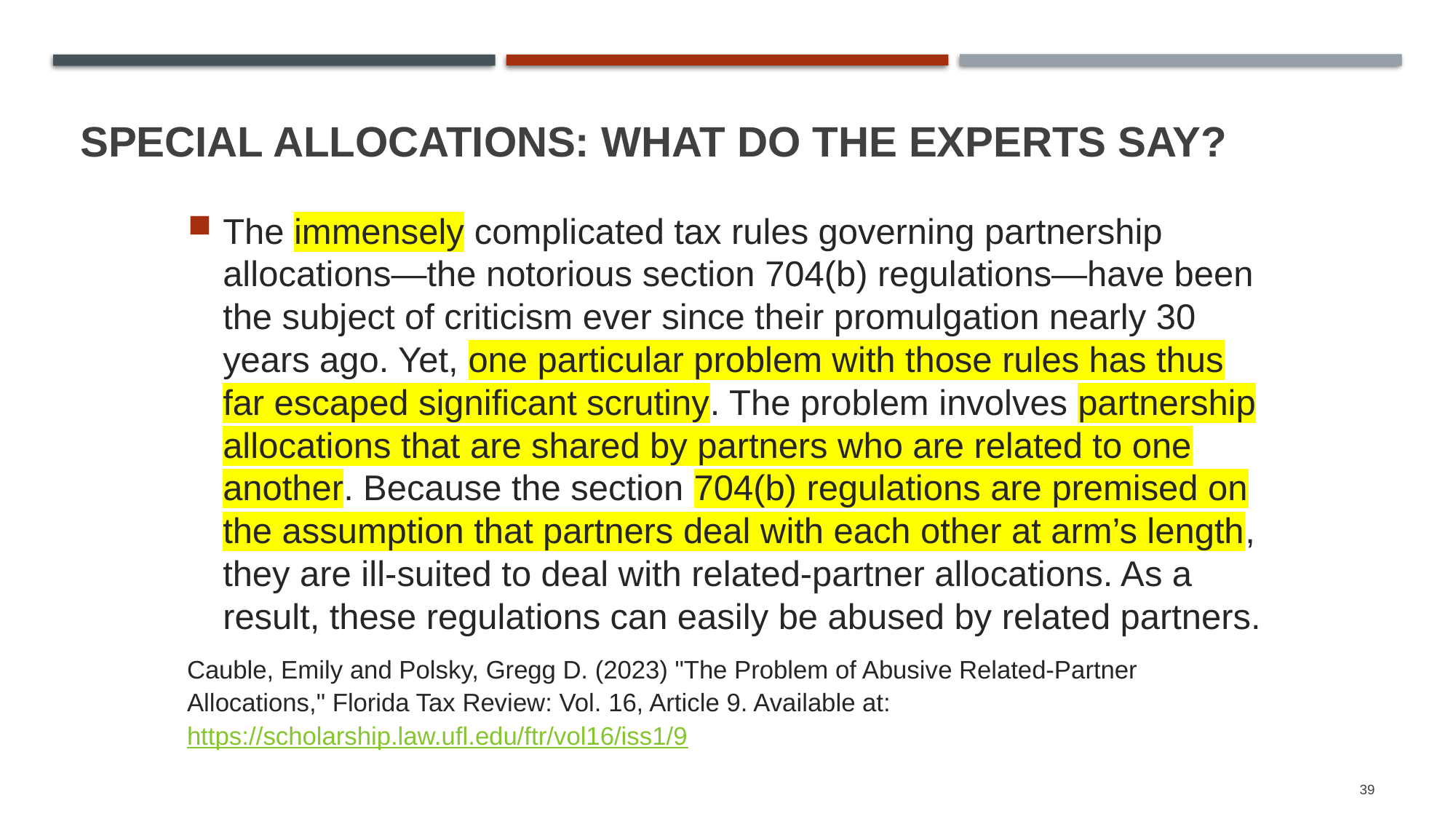

# Special Allocations: What do the Experts Say?
The immensely complicated tax rules governing partnership allocations—the notorious section 704(b) regulations—have been the subject of criticism ever since their promulgation nearly 30 years ago. Yet, one particular problem with those rules has thus far escaped significant scrutiny. The problem involves partnership allocations that are shared by partners who are related to one another. Because the section 704(b) regulations are premised on the assumption that partners deal with each other at arm’s length, they are ill-suited to deal with related-partner allocations. As a result, these regulations can easily be abused by related partners.
Cauble, Emily and Polsky, Gregg D. (2023) "The Problem of Abusive Related-Partner Allocations," Florida Tax Review: Vol. 16, Article 9. Available at: https://scholarship.law.ufl.edu/ftr/vol16/iss1/9

39